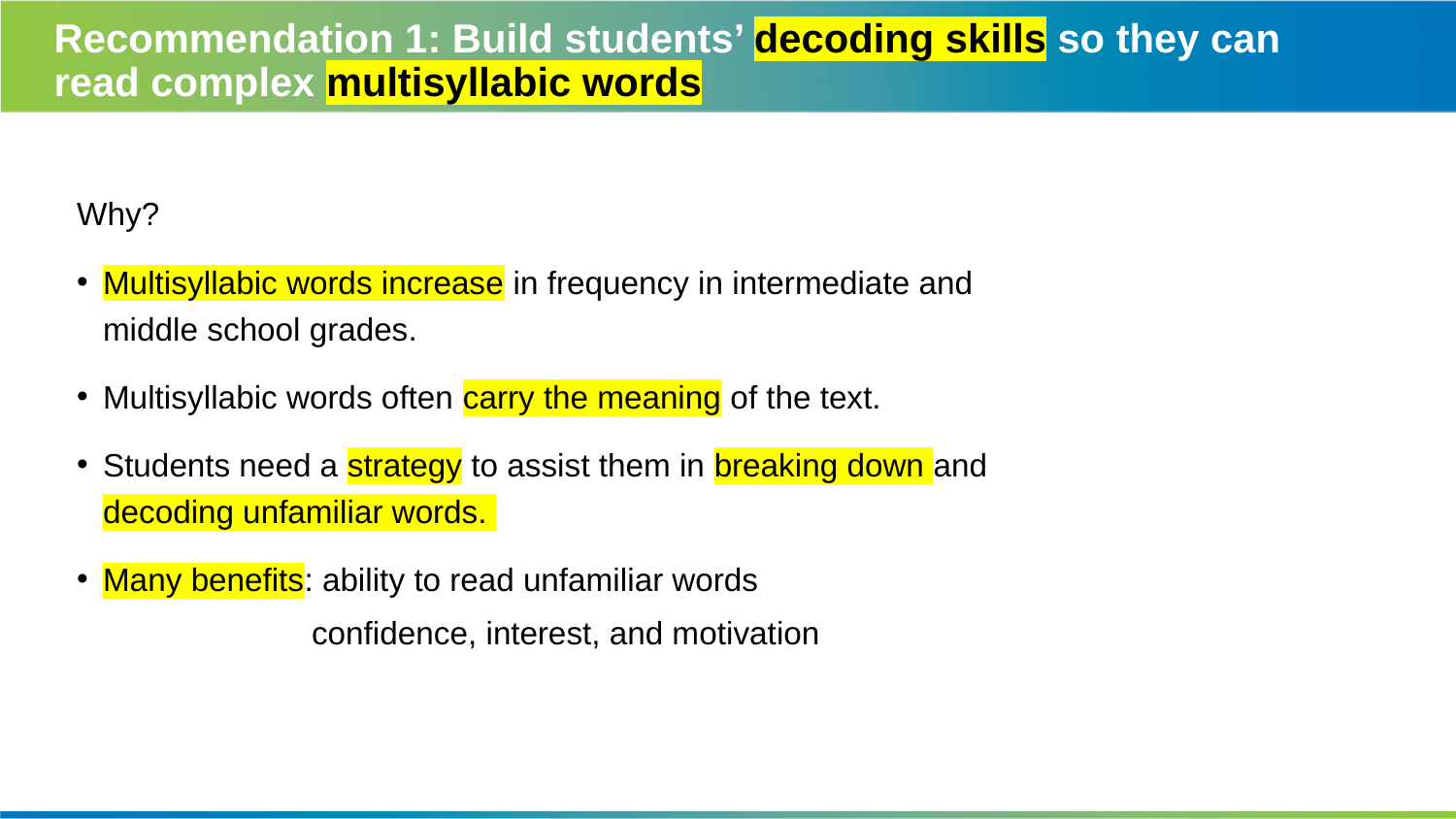

# Recommendation 1: Build students’ decoding skills so they can read complex multisyllabic words
Why?
Multisyllabic words increase in frequency in intermediate and middle school grades.
Multisyllabic words often carry the meaning of the text.
Students need a strategy to assist them in breaking down and decoding unfamiliar words.
Many benefits: ability to read unfamiliar words
	             confidence, interest, and motivation